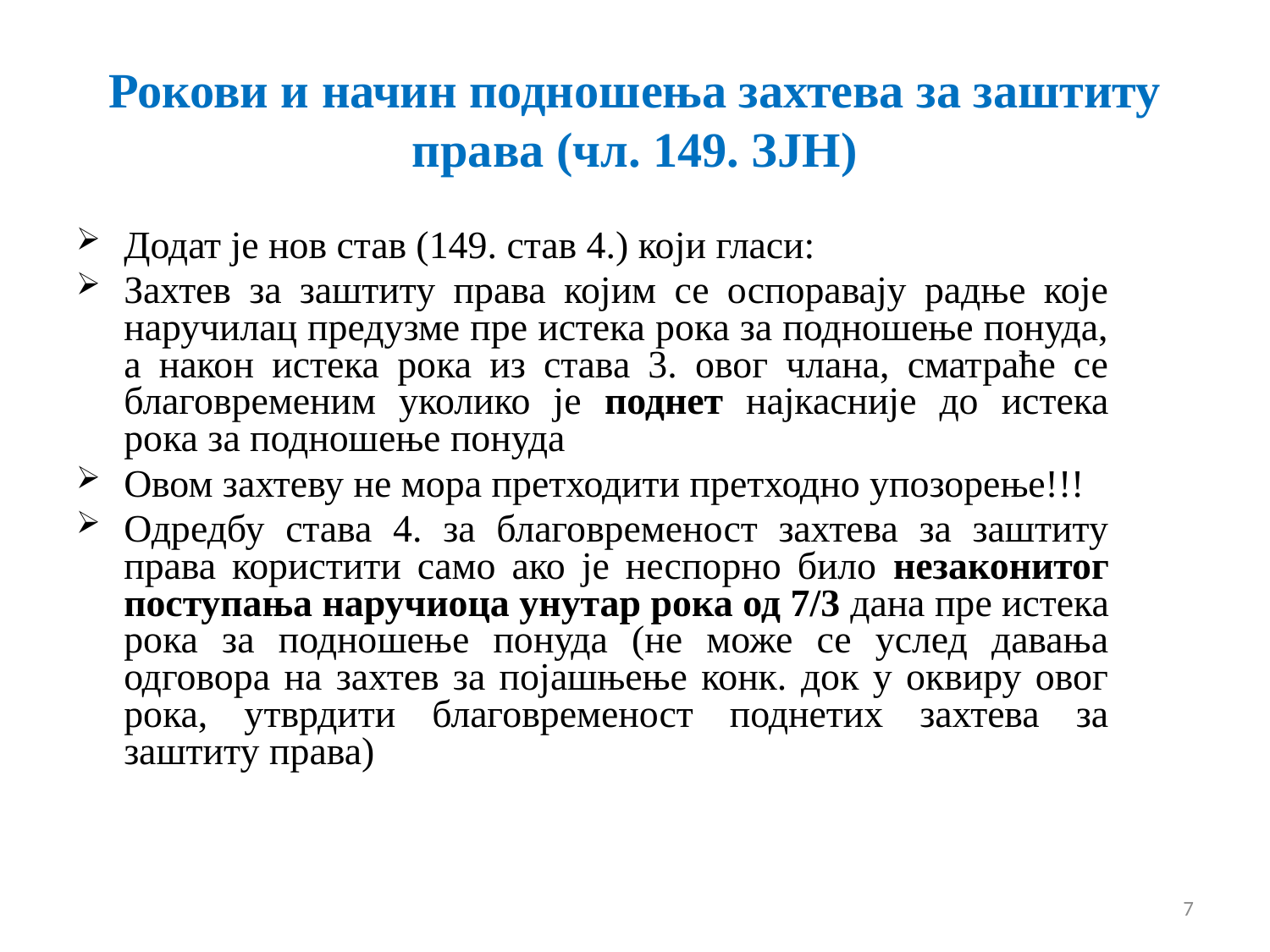

# Рокови и начин подношења захтева за заштиту права (чл. 149. ЗЈН)
Додат је нов став (149. став 4.) који гласи:
Захтев за заштиту права којим се оспоравају радње које наручилац предузме пре истека рока за подношење понуда, а након истека рока из става 3. овог члана, сматраће се благовременим уколико је поднет најкасније до истека рока за подношење понуда
Овом захтеву не мора претходити претходно упозорење!!!
Одредбу става 4. за благовременост захтева за заштиту права користити само ако је неспорно било незаконитог поступања наручиоца унутар рока од 7/3 дана пре истека рока за подношење понуда (не може се услед давања одговора на захтев за појашњење конк. док у оквиру овог рока, утврдити благовременост поднетих захтева за заштиту права)
7